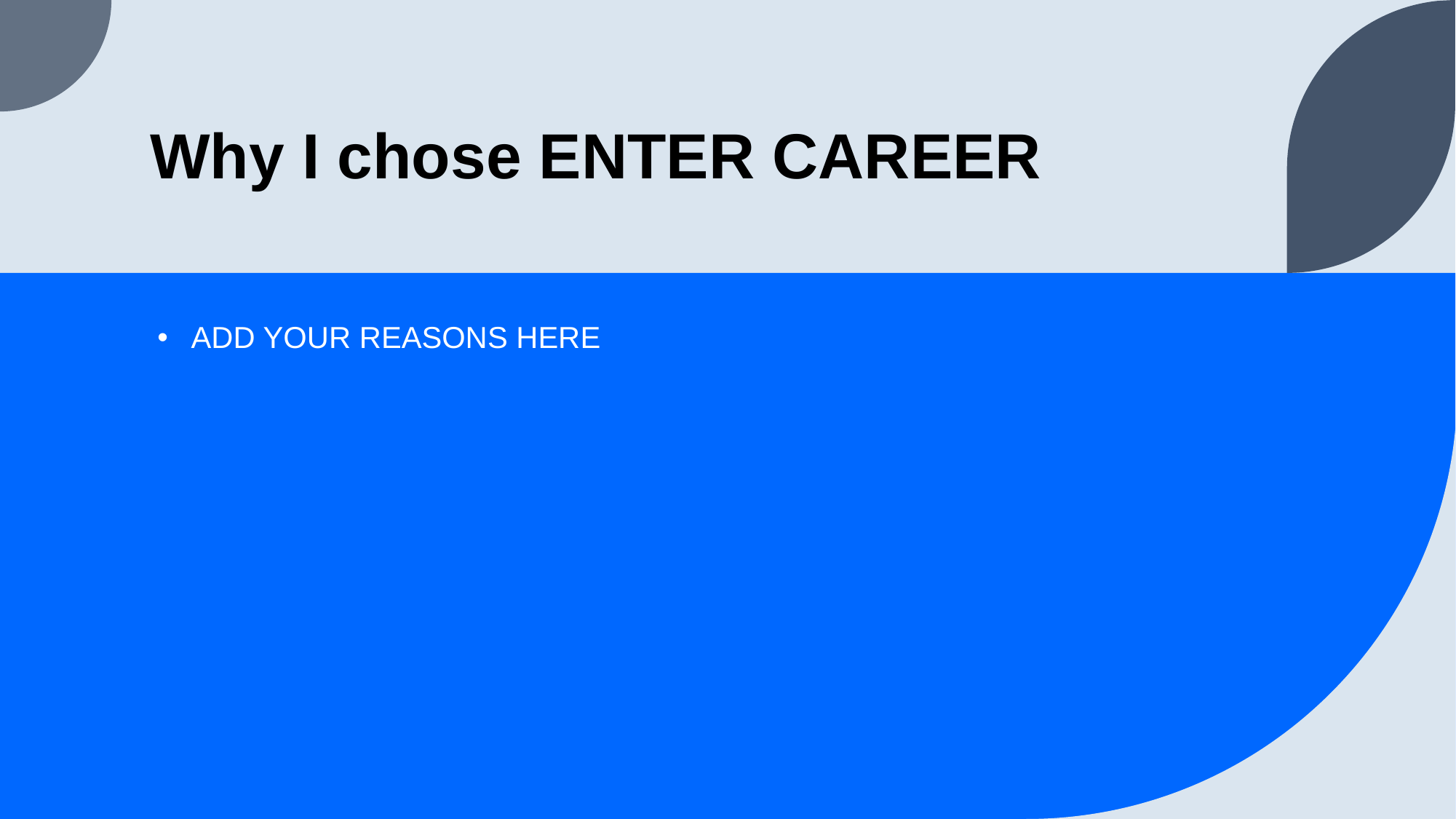

# Why I chose ENTER CAREER
ADD YOUR REASONS HERE